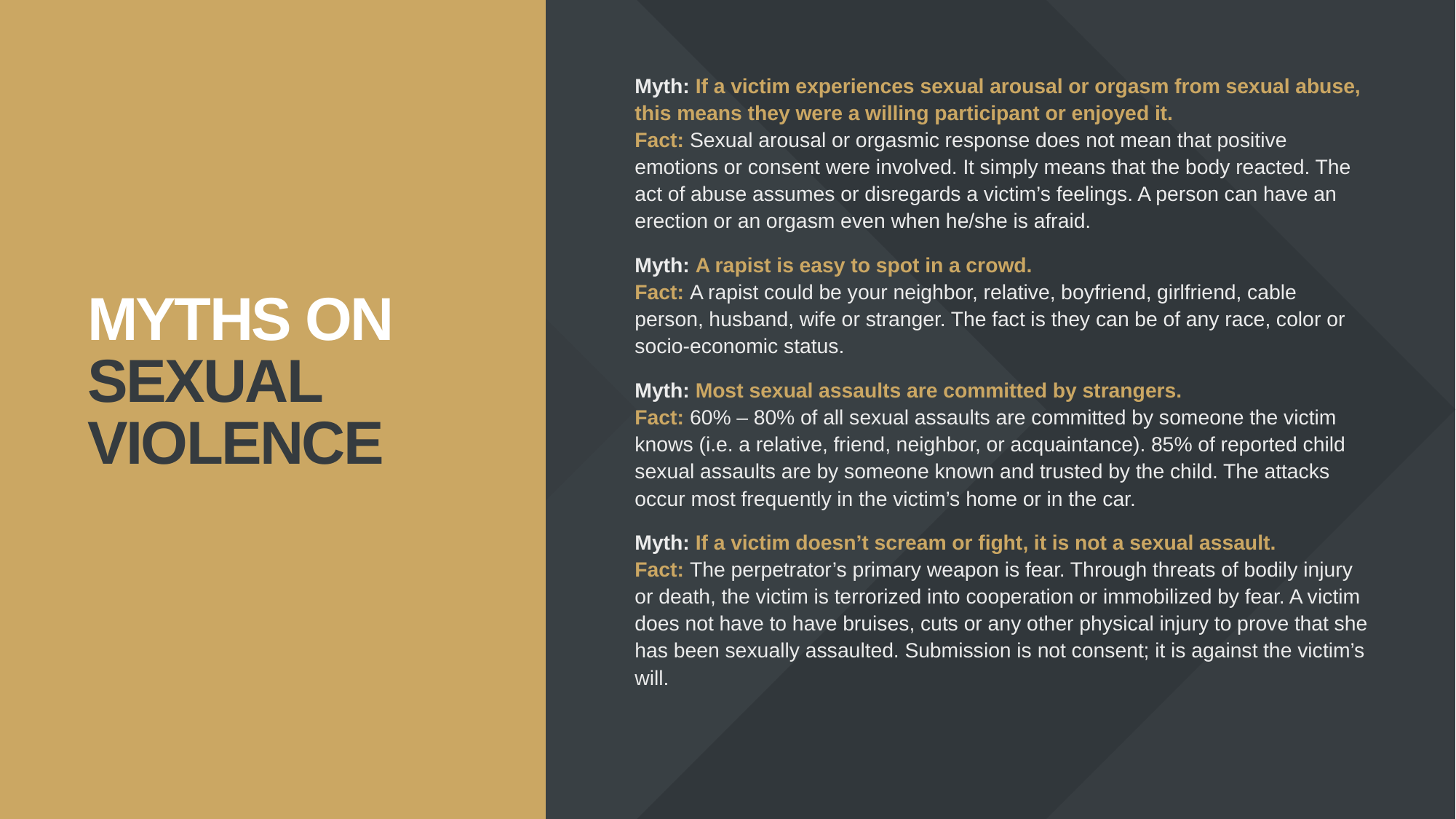

# MYTHS ON SEXUAL VIOLENCE
Myth: If a victim experiences sexual arousal or orgasm from sexual abuse, this means they were a willing participant or enjoyed it.
Fact: Sexual arousal or orgasmic response does not mean that positive emotions or consent were involved. It simply means that the body reacted. The act of abuse assumes or disregards a victim’s feelings. A person can have an erection or an orgasm even when he/she is afraid.
Myth: A rapist is easy to spot in a crowd.
Fact: A rapist could be your neighbor, relative, boyfriend, girlfriend, cable person, husband, wife or stranger. The fact is they can be of any race, color or socio-economic status.
Myth: Most sexual assaults are committed by strangers.
Fact: 60% – 80% of all sexual assaults are committed by someone the victim knows (i.e. a relative, friend, neighbor, or acquaintance). 85% of reported child sexual assaults are by someone known and trusted by the child. The attacks occur most frequently in the victim’s home or in the car.
Myth: If a victim doesn’t scream or fight, it is not a sexual assault.
Fact: The perpetrator’s primary weapon is fear. Through threats of bodily injury or death, the victim is terrorized into cooperation or immobilized by fear. A victim does not have to have bruises, cuts or any other physical injury to prove that she has been sexually assaulted. Submission is not consent; it is against the victim’s will.